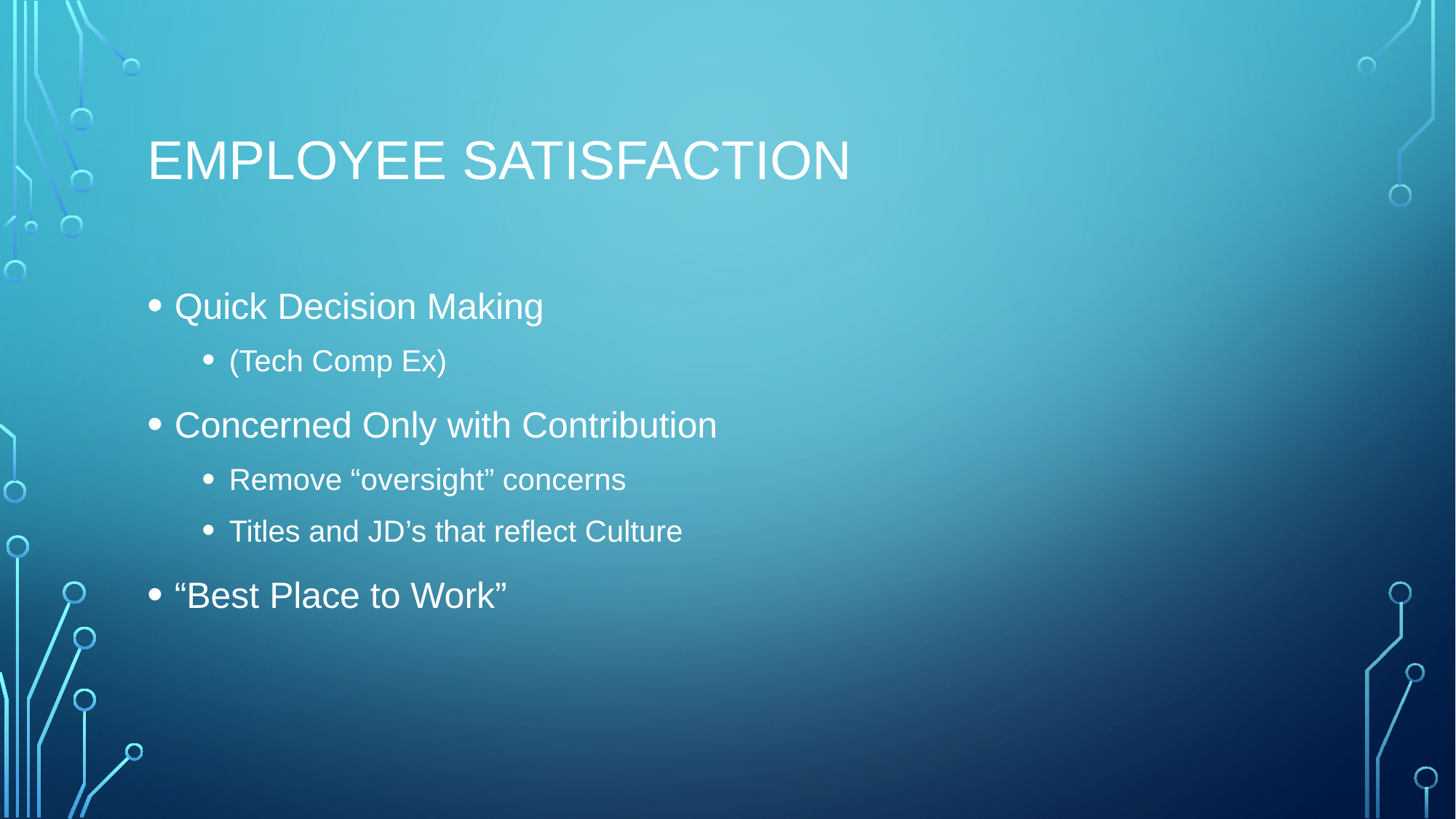

# Employee Satisfaction
Quick Decision Making
(Tech Comp Ex)
Concerned Only with Contribution
Remove “oversight” concerns
Titles and JD’s that reflect Culture
“Best Place to Work”